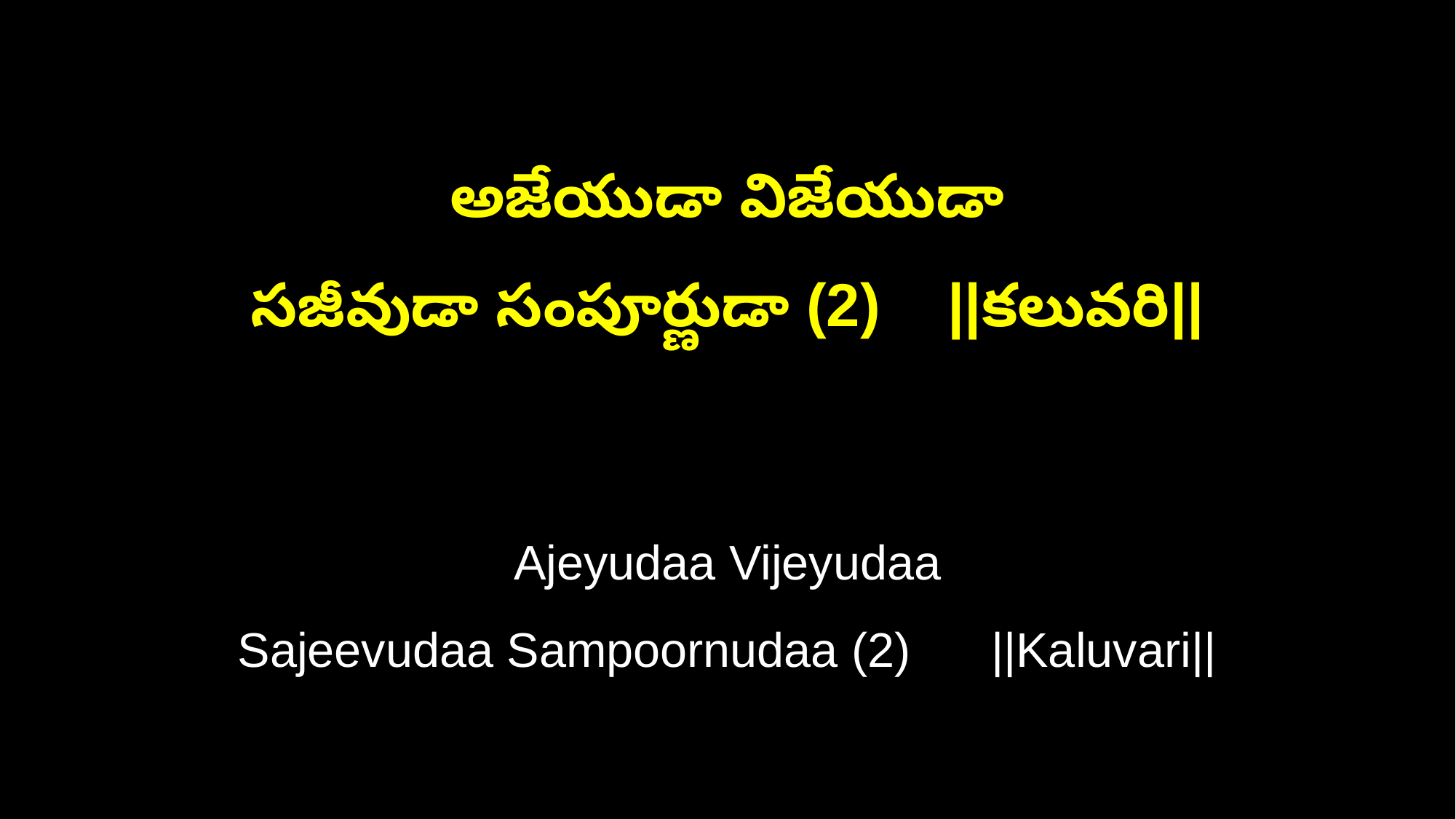

అజేయుడా విజేయుడా
సజీవుడా సంపూర్ణుడా (2)    ||కలువరి||
Ajeyudaa Vijeyudaa
Sajeevudaa Sampoornudaa (2)      ||Kaluvari||